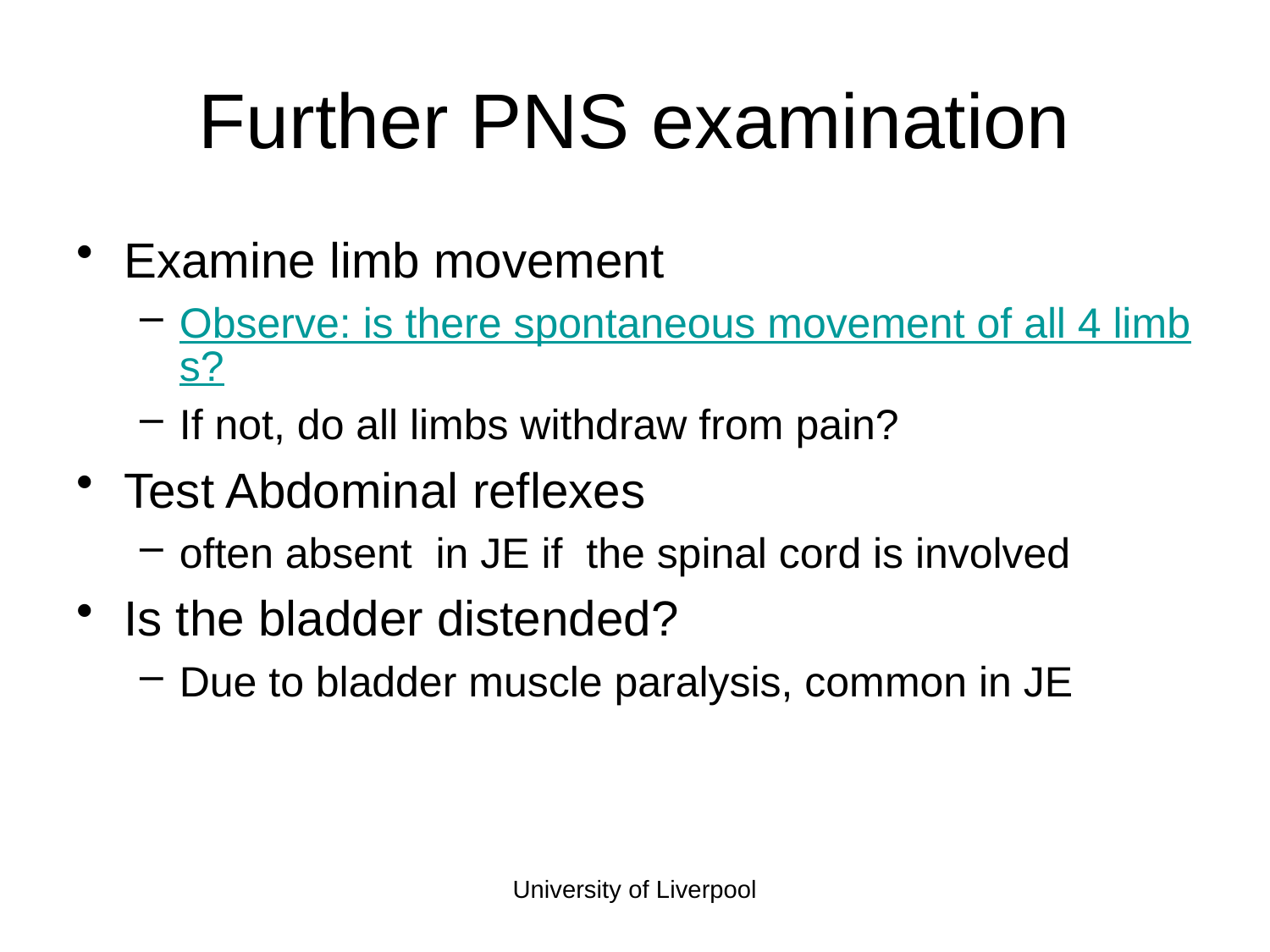

# Further PNS examination
Examine limb movement
Observe: is there spontaneous movement of all 4 limbs?
If not, do all limbs withdraw from pain?
Test Abdominal reflexes
often absent  in JE if  the spinal cord is involved
Is the bladder distended?
Due to bladder muscle paralysis, common in JE
University of Liverpool